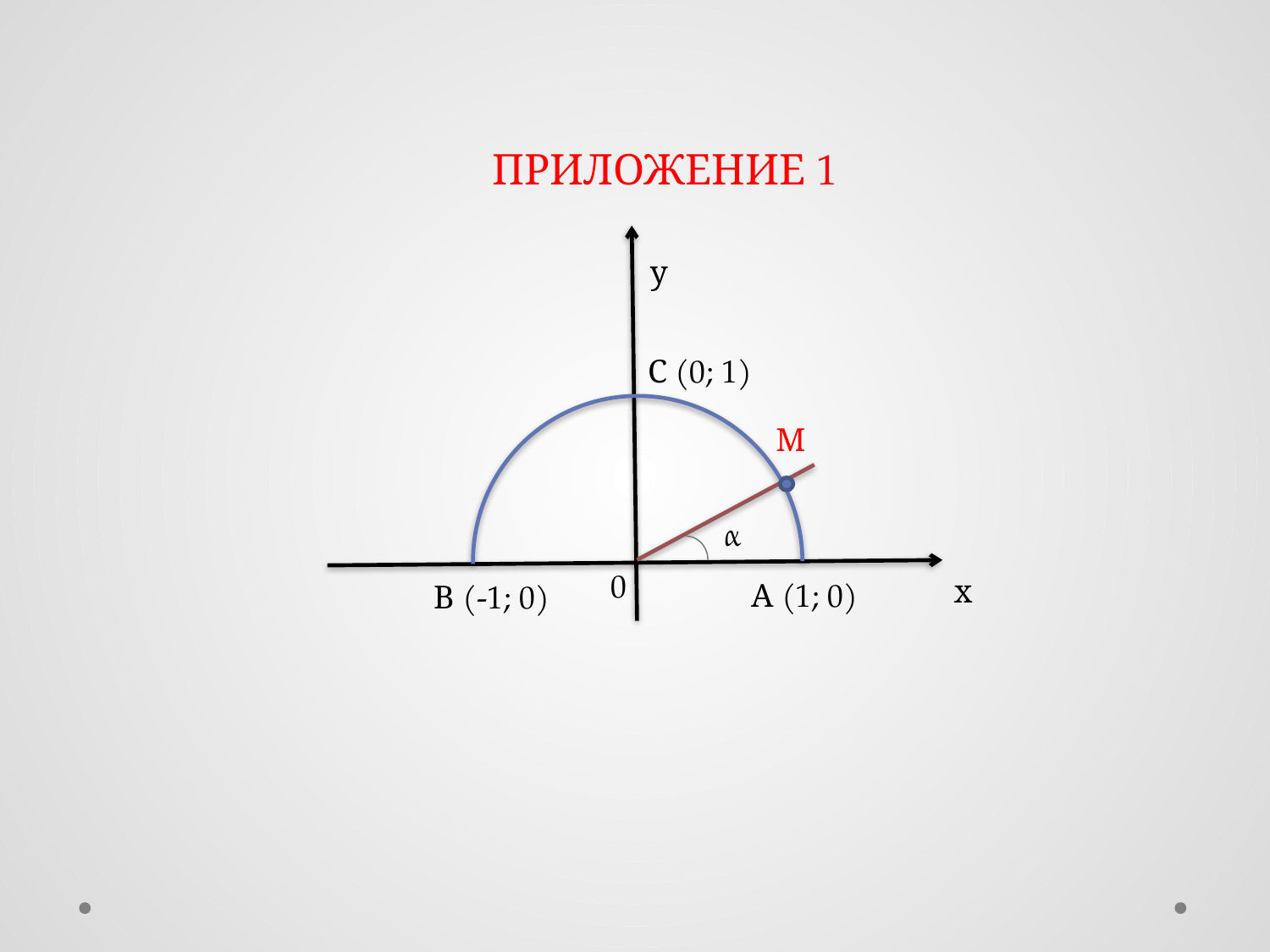

ПРИЛОЖЕНИЕ 1
у
С (0; 1)

М

α

0
х
А (1; 0)
В (-1; 0)